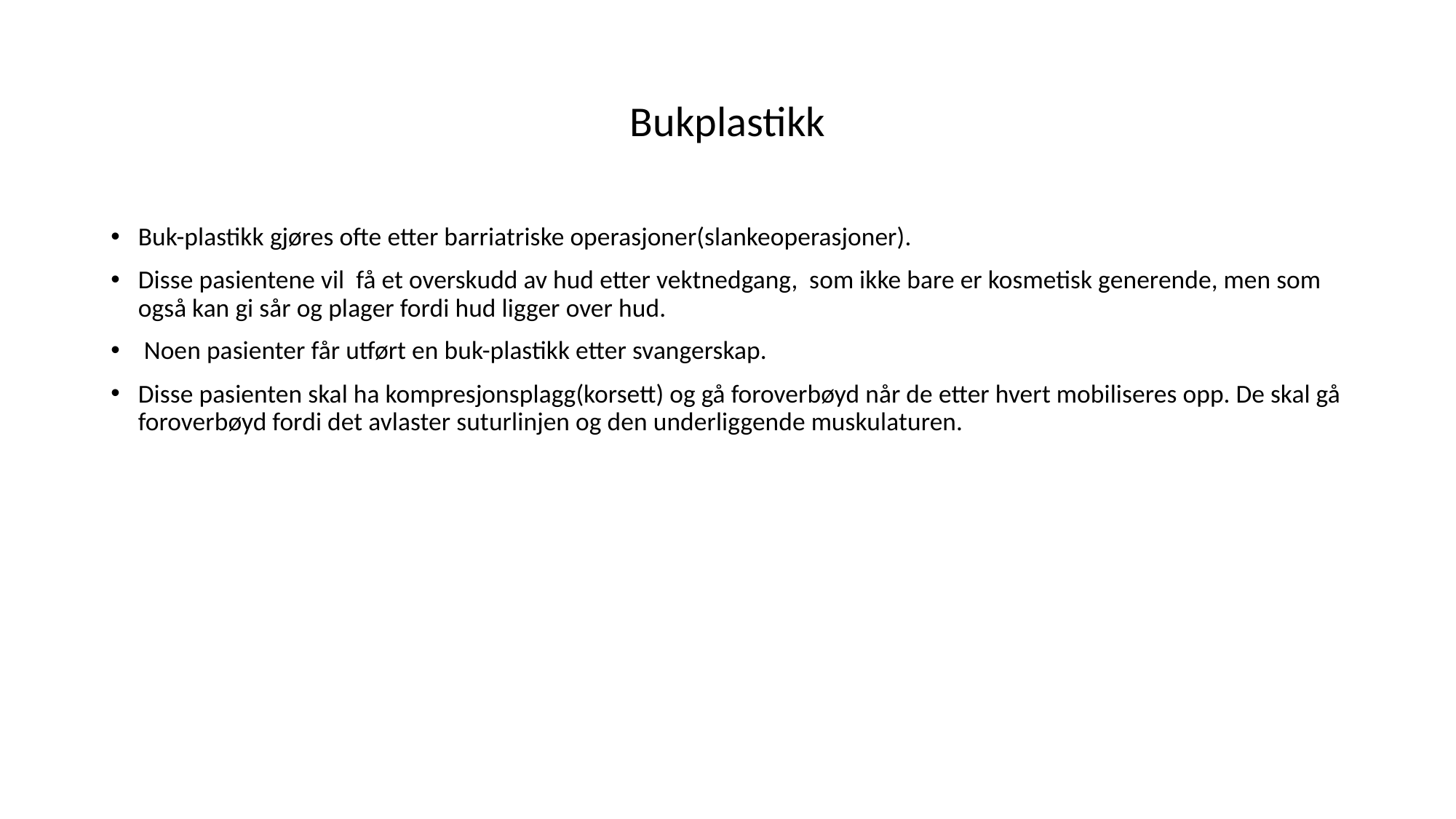

# Bukplastikk
Buk-plastikk gjøres ofte etter barriatriske operasjoner(slankeoperasjoner).
Disse pasientene vil  få et overskudd av hud etter vektnedgang,  som ikke bare er kosmetisk generende, men som også kan gi sår og plager fordi hud ligger over hud.
 Noen pasienter får utført en buk-plastikk etter svangerskap.
Disse pasienten skal ha kompresjonsplagg(korsett) og gå foroverbøyd når de etter hvert mobiliseres opp. De skal gå foroverbøyd fordi det avlaster suturlinjen og den underliggende muskulaturen.